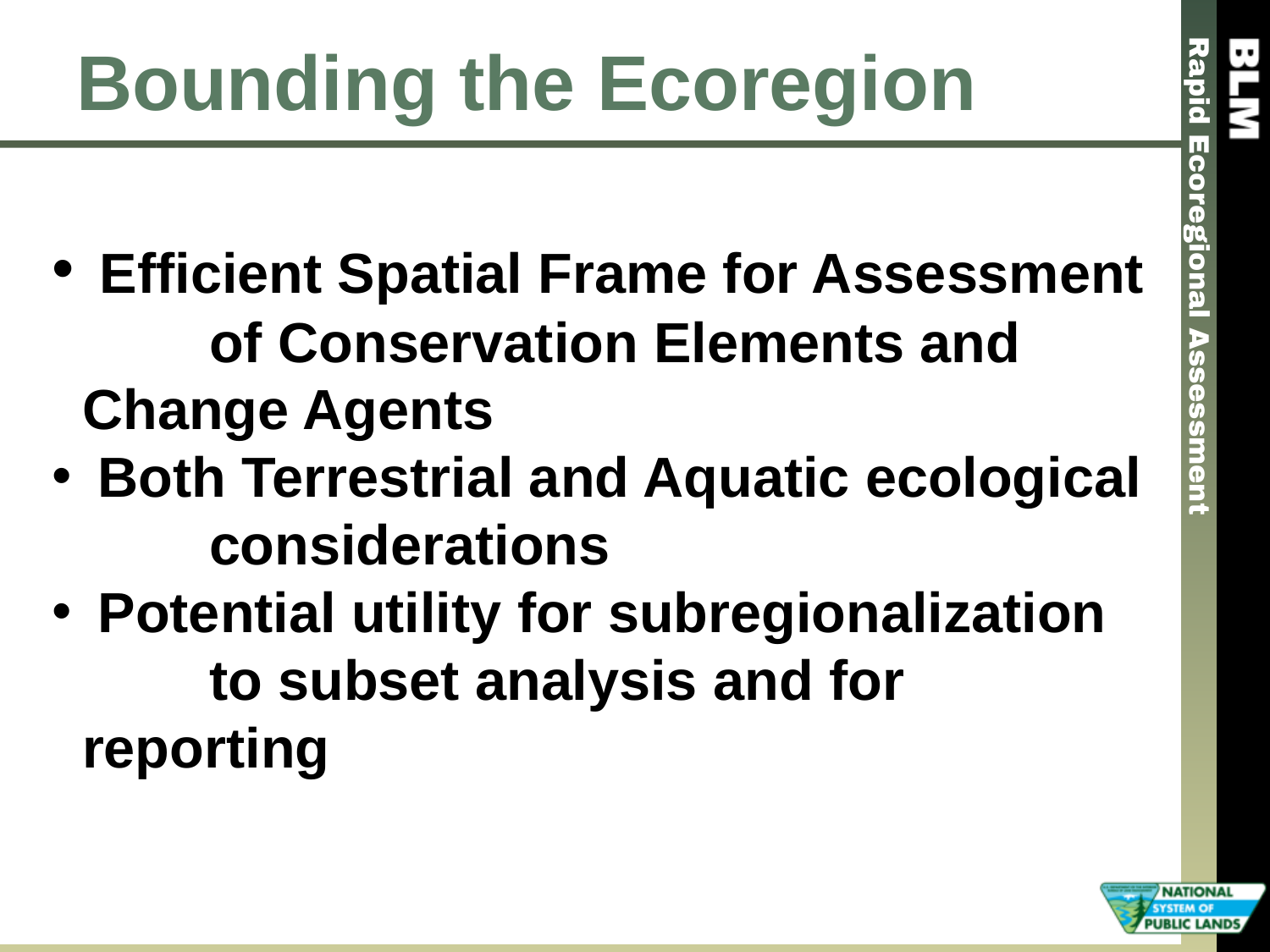

# Bounding the Ecoregion
 Efficient Spatial Frame for Assessment 	of Conservation Elements and 	Change Agents
 Both Terrestrial and Aquatic ecological 	considerations
 Potential utility for subregionalization 	to subset analysis and for reporting